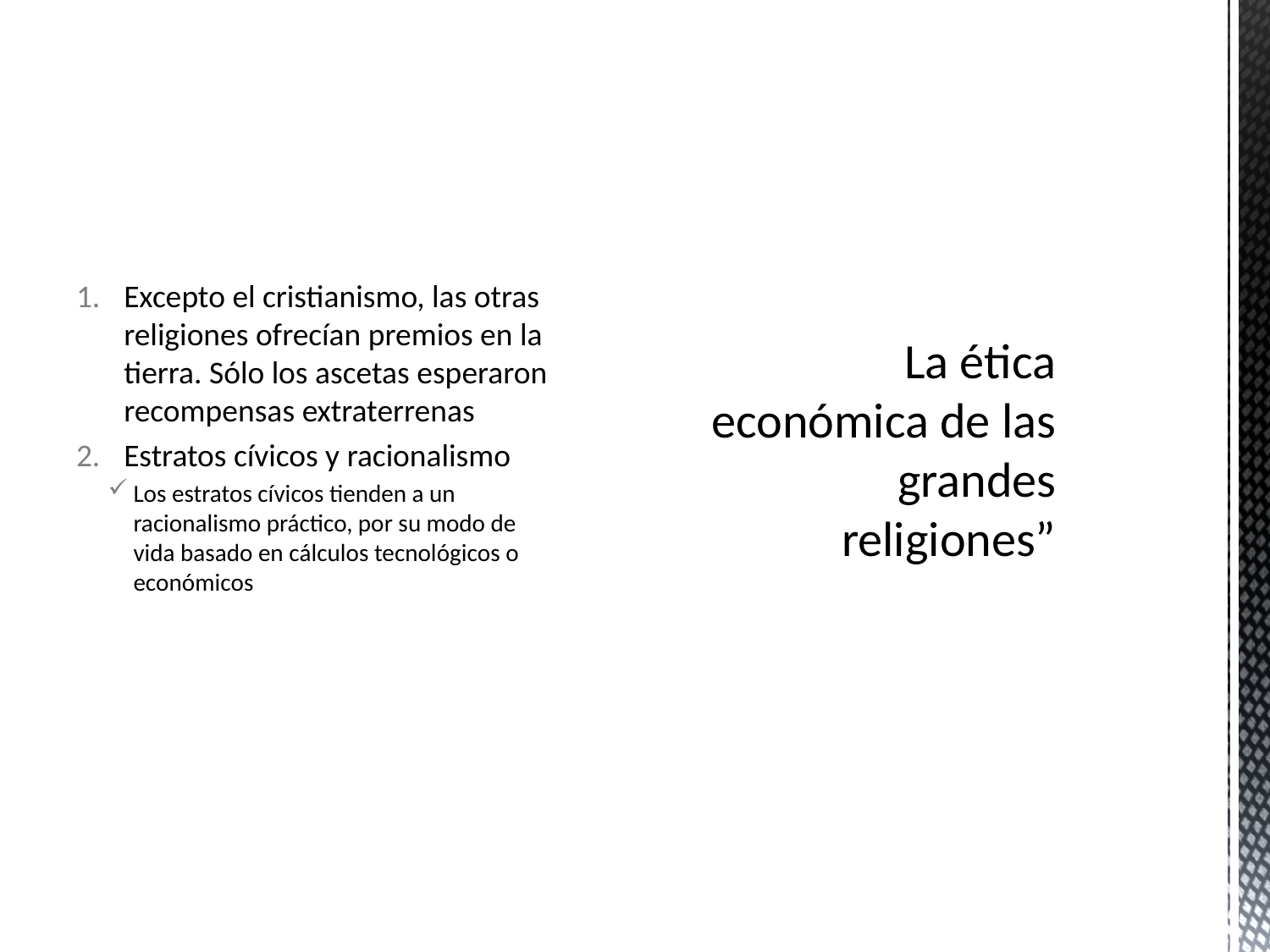

Excepto el cristianismo, las otras religiones ofrecían premios en la tierra. Sólo los ascetas esperaron recompensas extraterrenas
Estratos cívicos y racionalismo
Los estratos cívicos tienden a un racionalismo práctico, por su modo de vida basado en cálculos tecnológicos o económicos
# La ética económica de las grandes religiones”